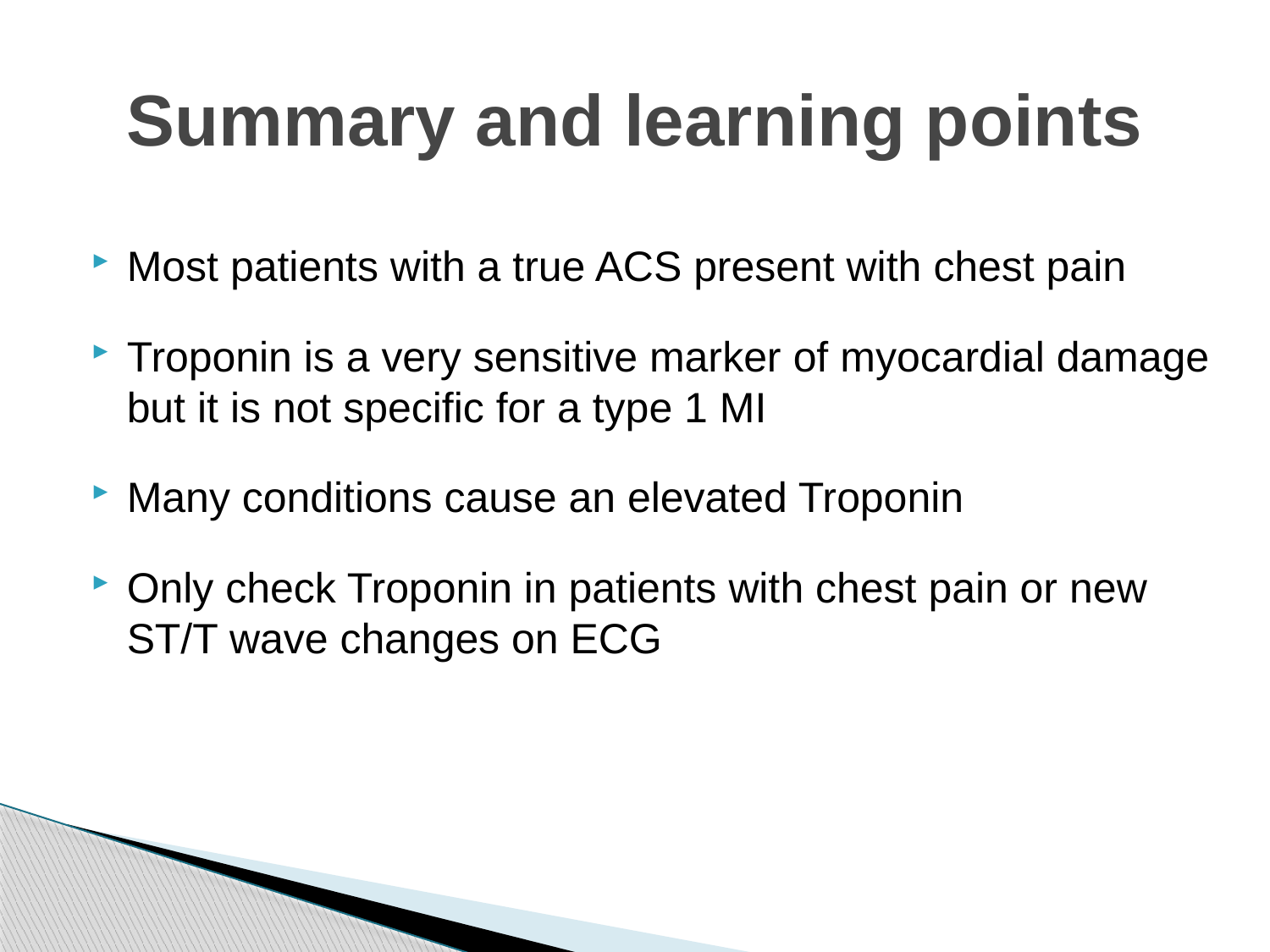

# Summary and learning points
Most patients with a true ACS present with chest pain

Troponin is a very sensitive marker of myocardial damage but it is not specific for a type 1 MI

Many conditions cause an elevated Troponin

Only check Troponin in patients with chest pain or new ST/T wave changes on ECG